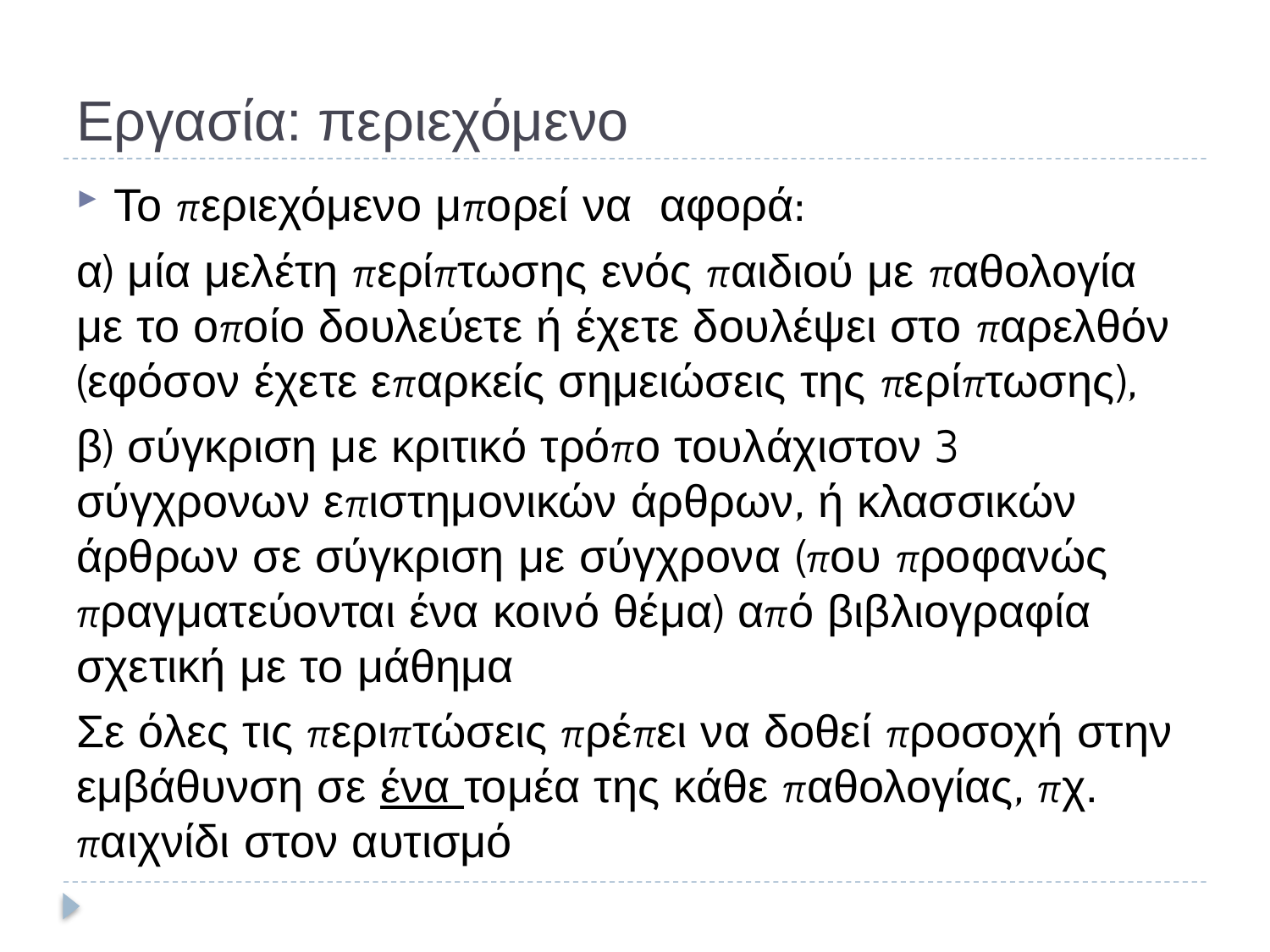

# Εργασία: περιεχόμενο
Το περιεχόμενο μπορεί να  αφορά:
α) μία μελέτη περίπτωσης ενός παιδιού με παθολογία με το οποίο δουλεύετε ή έχετε δουλέψει στο παρελθόν (εφόσον έχετε επαρκείς σημειώσεις της περίπτωσης),
β) σύγκριση με κριτικό τρόπο τουλάχιστον 3 σύγχρονων επιστημονικών άρθρων, ή κλασσικών άρθρων σε σύγκριση με σύγχρονα (που προφανώς πραγματεύονται ένα κοινό θέμα) από βιβλιογραφία σχετική με το μάθημα
Σε όλες τις περιπτώσεις πρέπει να δοθεί προσοχή στην εμβάθυνση σε ένα τομέα της κάθε παθολογίας, πχ. παιχνίδι στον αυτισμό